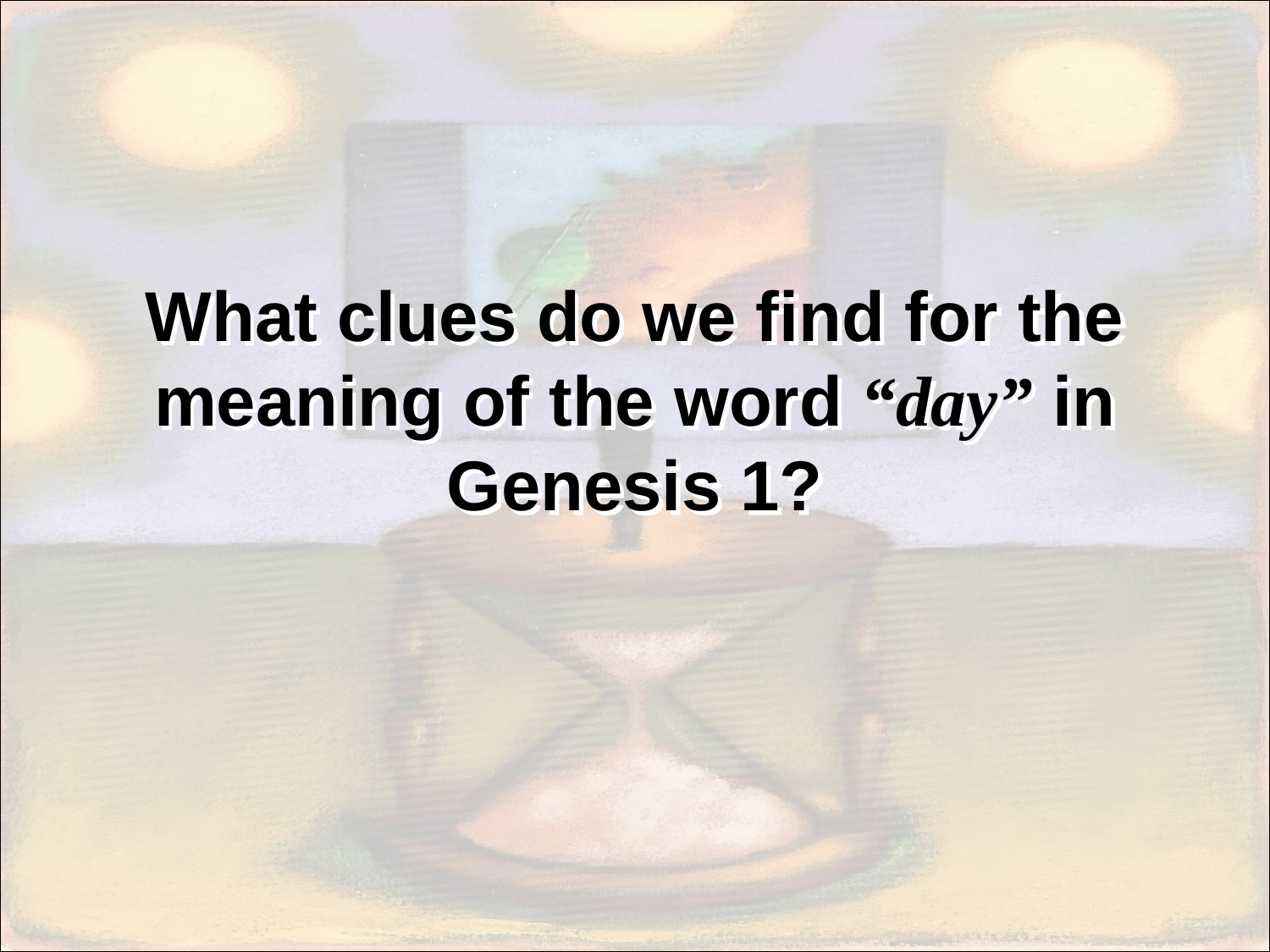

# What clues do we find for the meaning of the word “day” in Genesis 1?